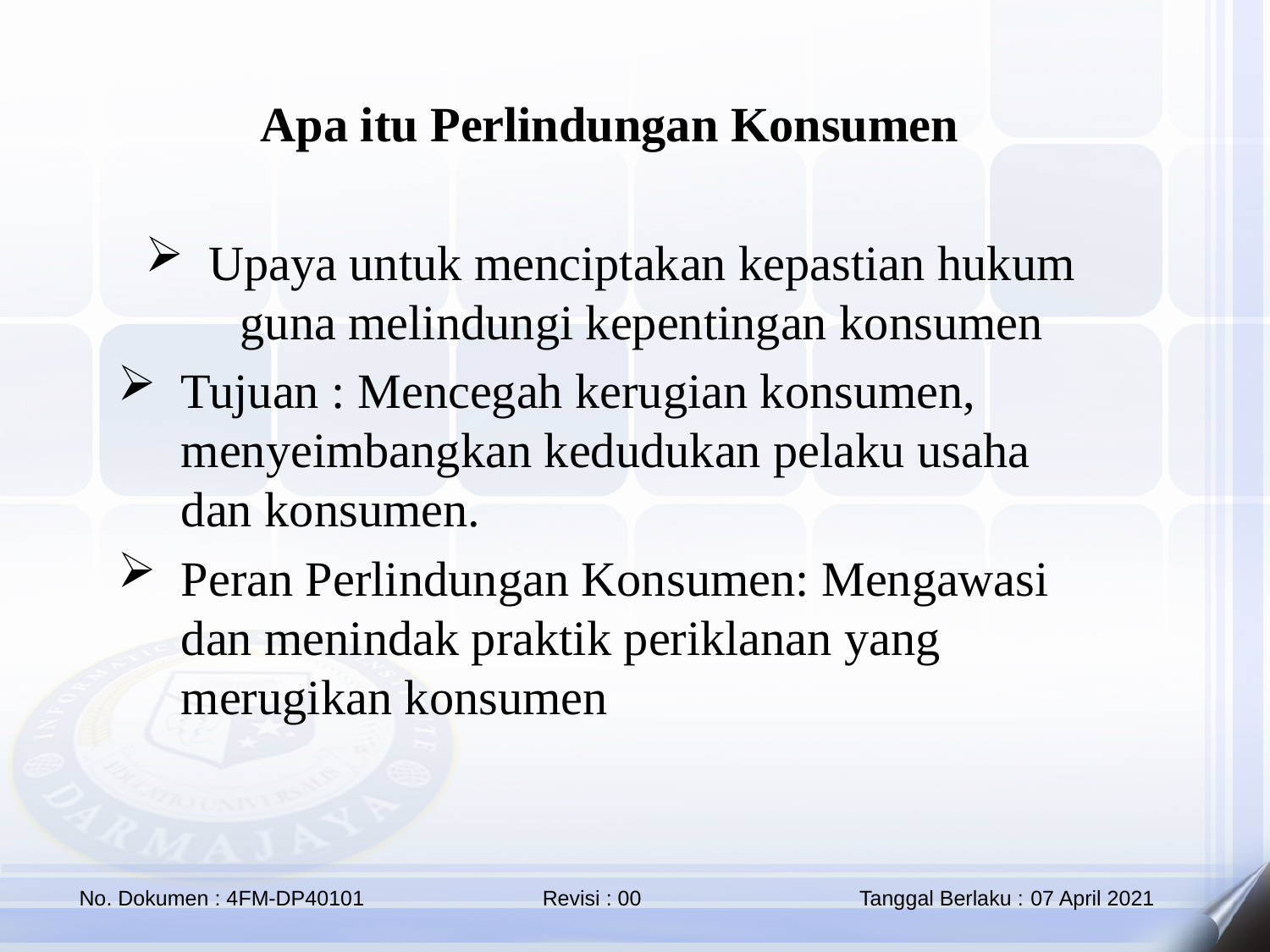

Apa itu Perlindungan Konsumen

Upaya untuk menciptakan kepastian hukum guna melindungi kepentingan konsumen
Tujuan : Mencegah kerugian konsumen, menyeimbangkan kedudukan pelaku usaha dan konsumen.
Peran Perlindungan Konsumen: Mengawasi dan menindak praktik periklanan yang merugikan konsumen